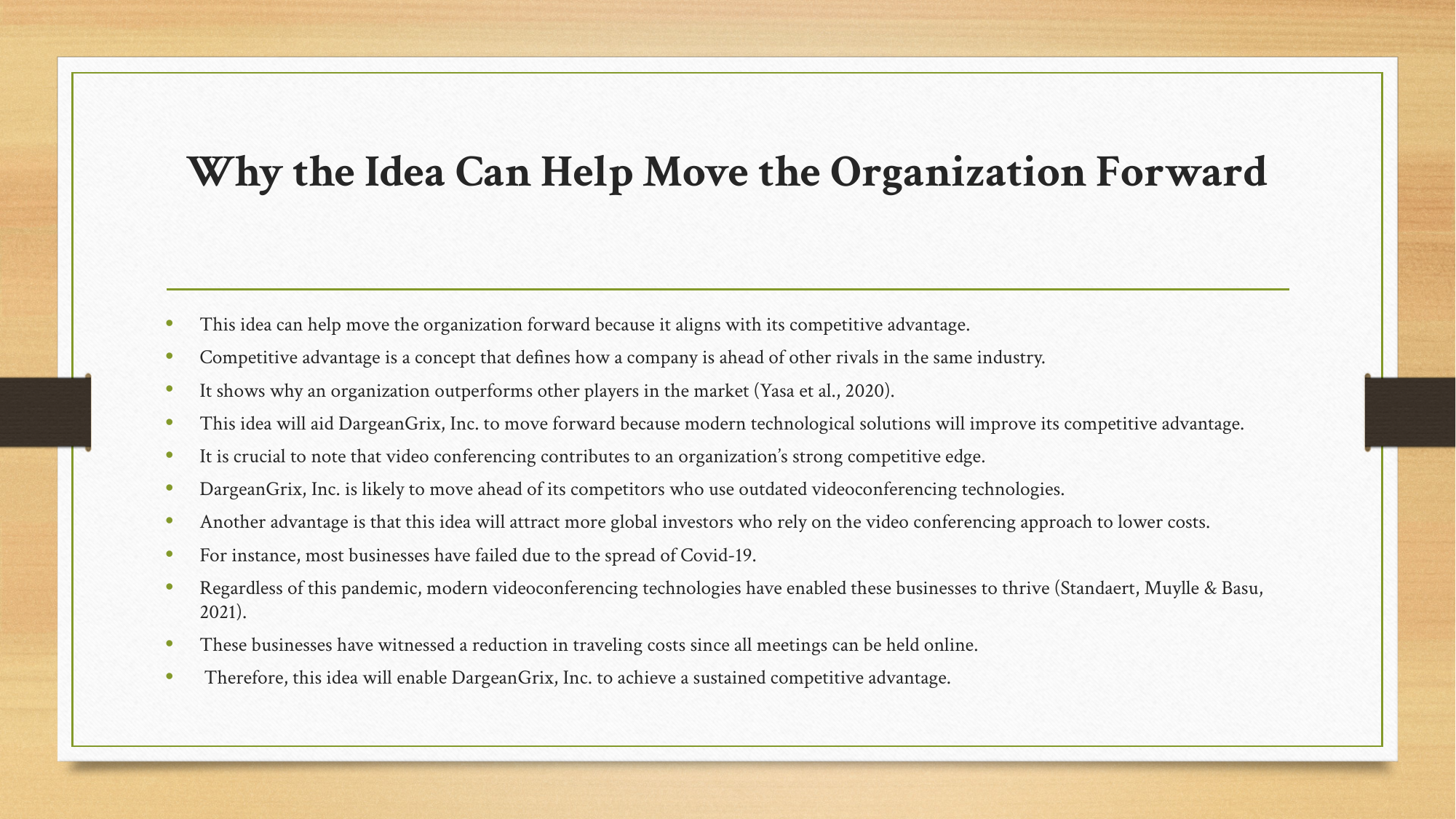

# Why the Idea Can Help Move the Organization Forward
This idea can help move the organization forward because it aligns with its competitive advantage.
Competitive advantage is a concept that defines how a company is ahead of other rivals in the same industry.
It shows why an organization outperforms other players in the market (Yasa et al., 2020).
This idea will aid DargeanGrix, Inc. to move forward because modern technological solutions will improve its competitive advantage.
It is crucial to note that video conferencing contributes to an organization’s strong competitive edge.
DargeanGrix, Inc. is likely to move ahead of its competitors who use outdated videoconferencing technologies.
Another advantage is that this idea will attract more global investors who rely on the video conferencing approach to lower costs.
For instance, most businesses have failed due to the spread of Covid-19.
Regardless of this pandemic, modern videoconferencing technologies have enabled these businesses to thrive (Standaert, Muylle & Basu, 2021).
These businesses have witnessed a reduction in traveling costs since all meetings can be held online.
 Therefore, this idea will enable DargeanGrix, Inc. to achieve a sustained competitive advantage.